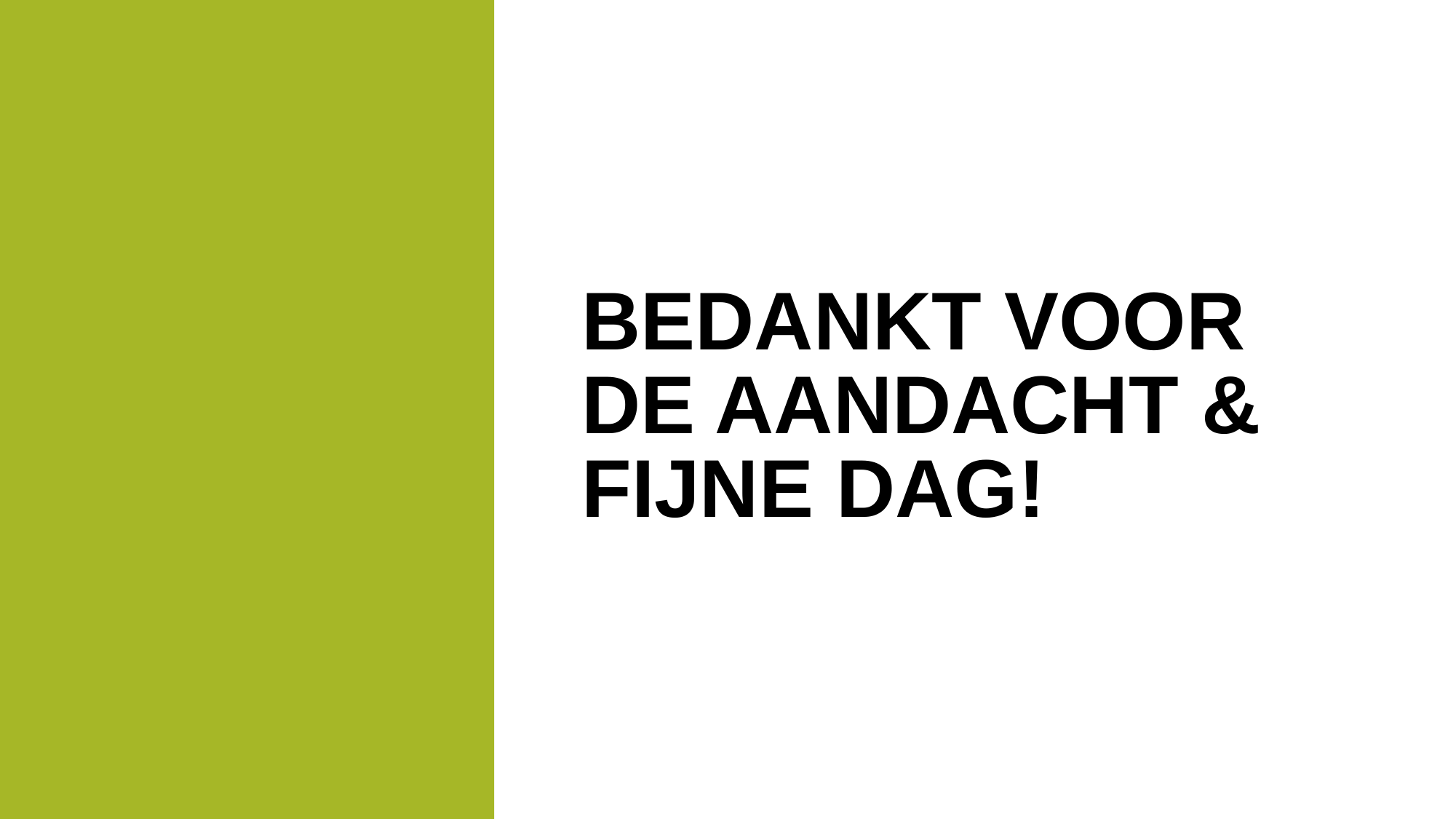

# Bedankt voor de aandacht & fijne dag!